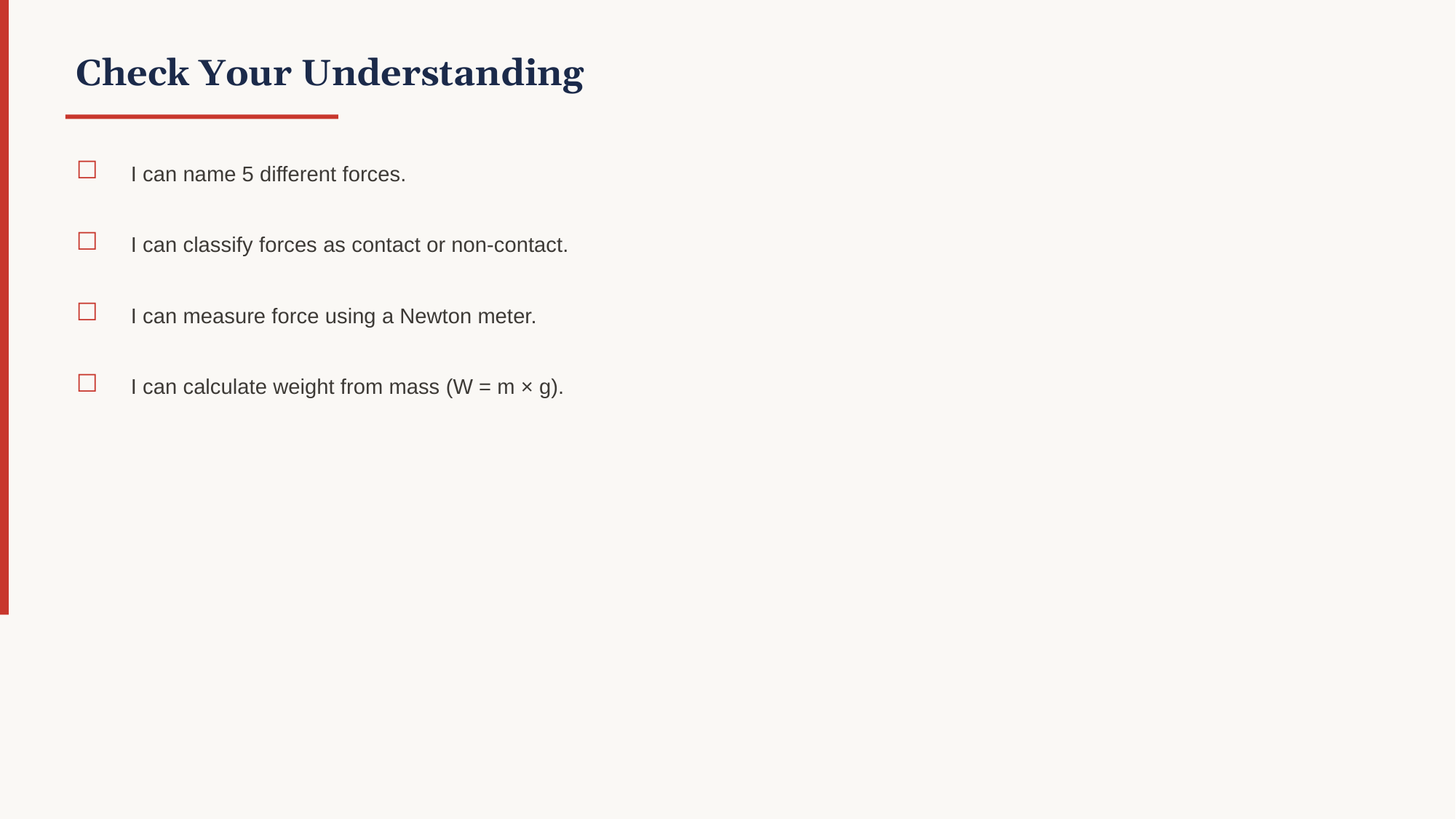

Check Your Understanding

☐
I can name 5 different forces.
☐
I can classify forces as contact or non-contact.
☐
I can measure force using a Newton meter.
☐
I can calculate weight from mass (W = m × g).